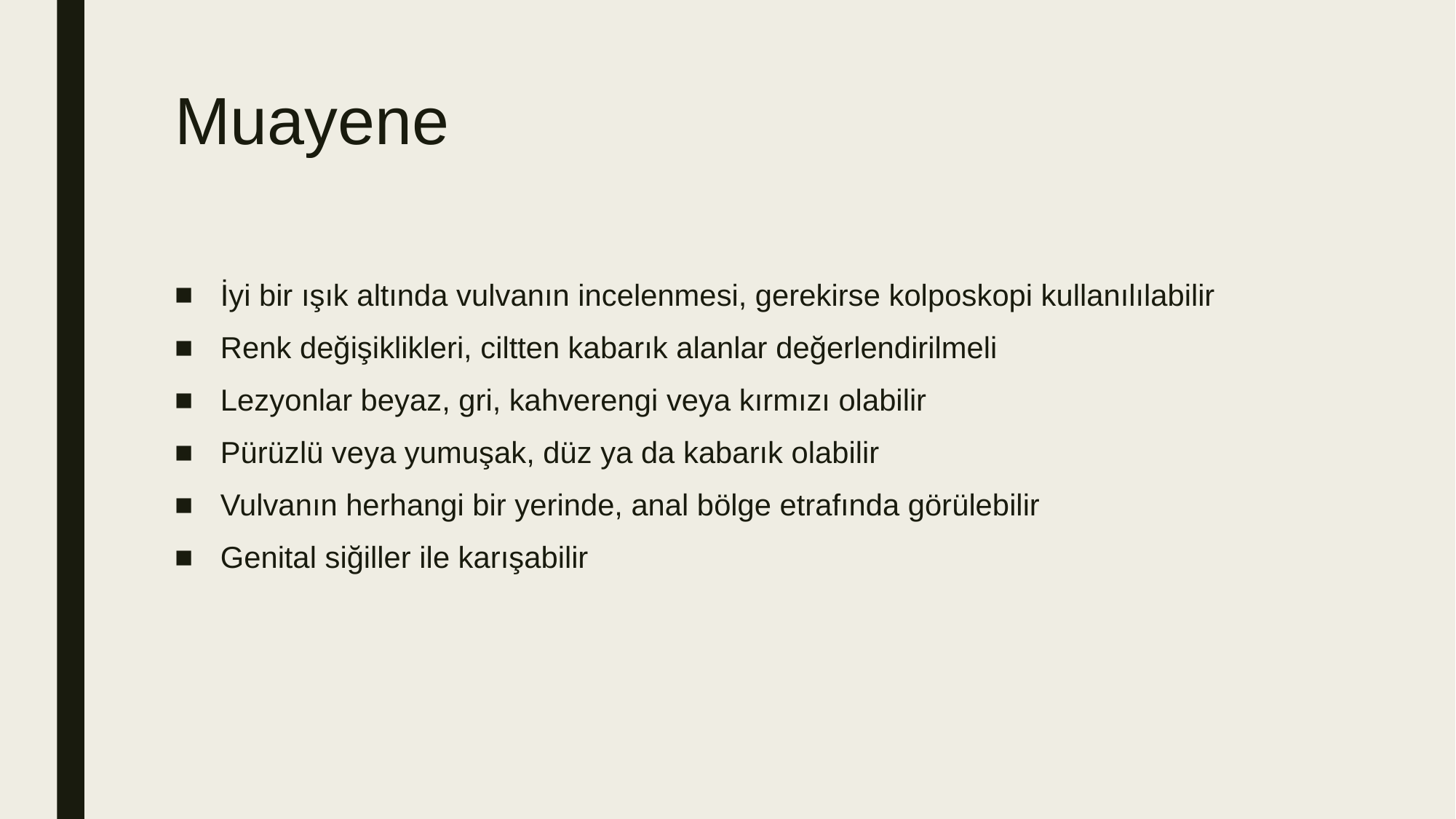

# Muayene
İyi bir ışık altında vulvanın incelenmesi, gerekirse kolposkopi kullanılılabilir
Renk değişiklikleri, ciltten kabarık alanlar değerlendirilmeli
Lezyonlar beyaz, gri, kahverengi veya kırmızı olabilir
Pürüzlü veya yumuşak, düz ya da kabarık olabilir
Vulvanın herhangi bir yerinde, anal bölge etrafında görülebilir
Genital siğiller ile karışabilir